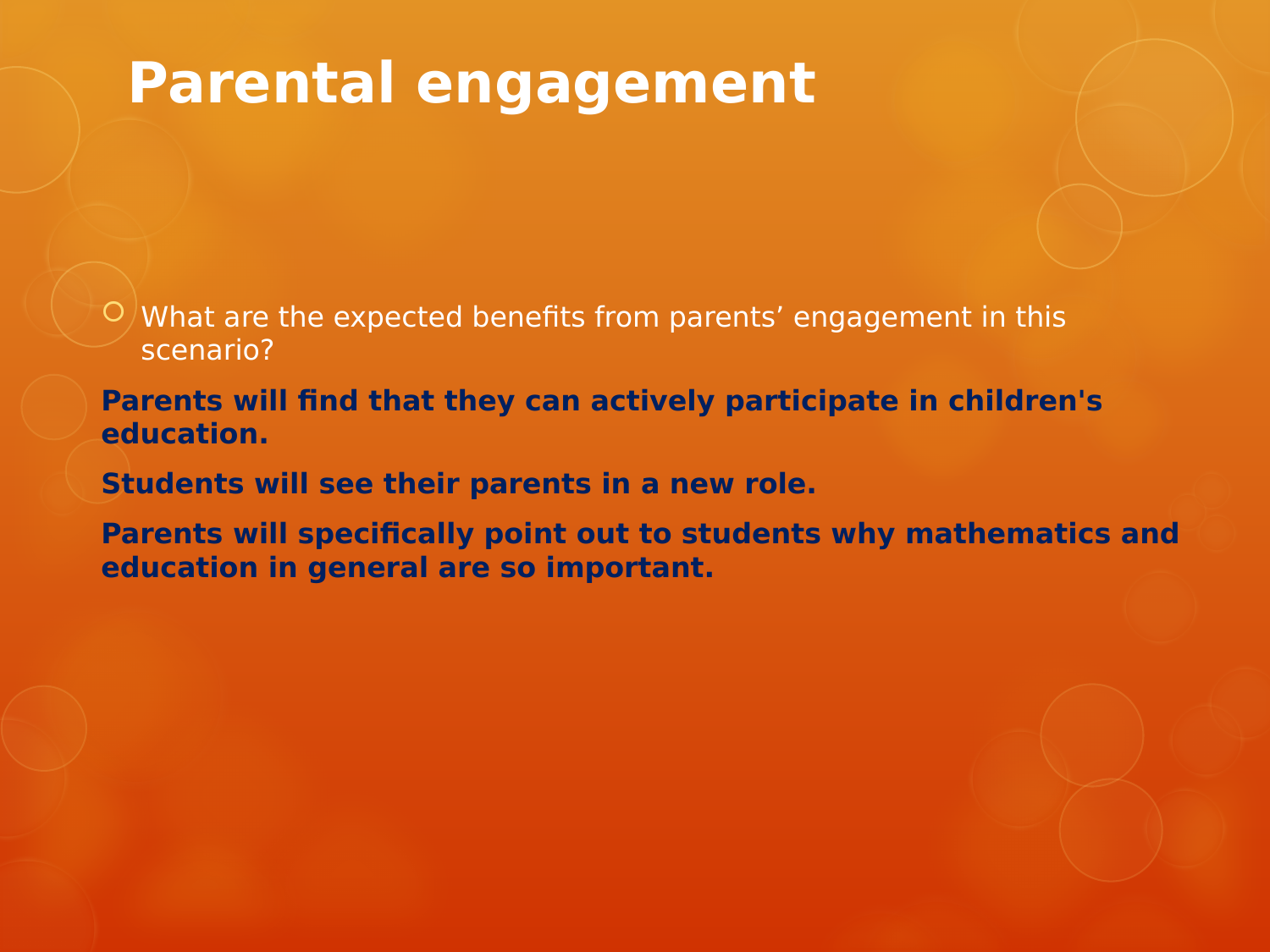

# Parental engagement
What are the expected benefits from parents’ engagement in this scenario?
Parents will find that they can actively participate in children's education.
Students will see their parents in a new role.
Parents will specifically point out to students why mathematics and education in general are so important.